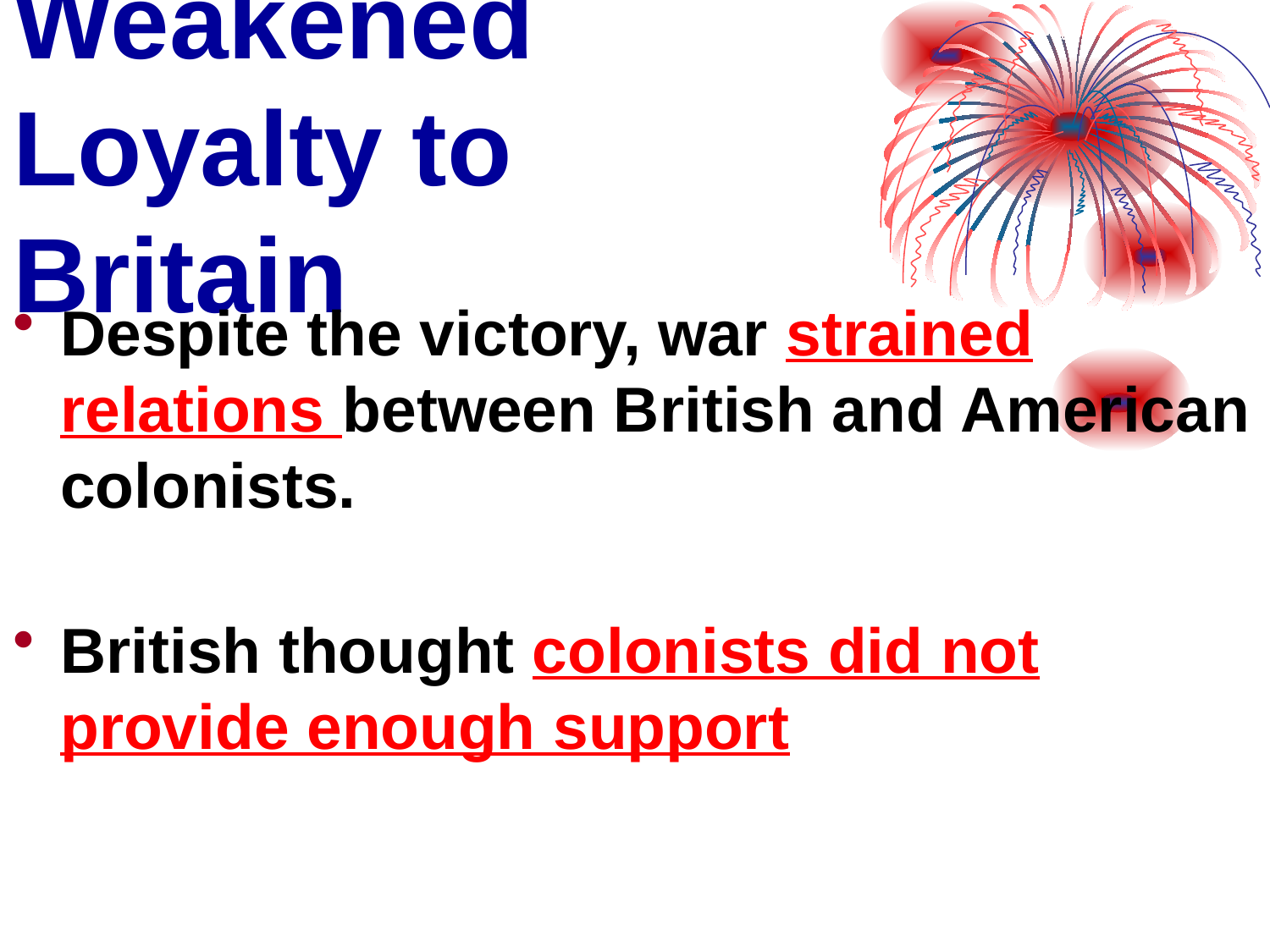

# Weakened Loyalty to 	Britain
Despite the victory, war strained relations between British and American colonists.
British thought colonists did not provide enough support